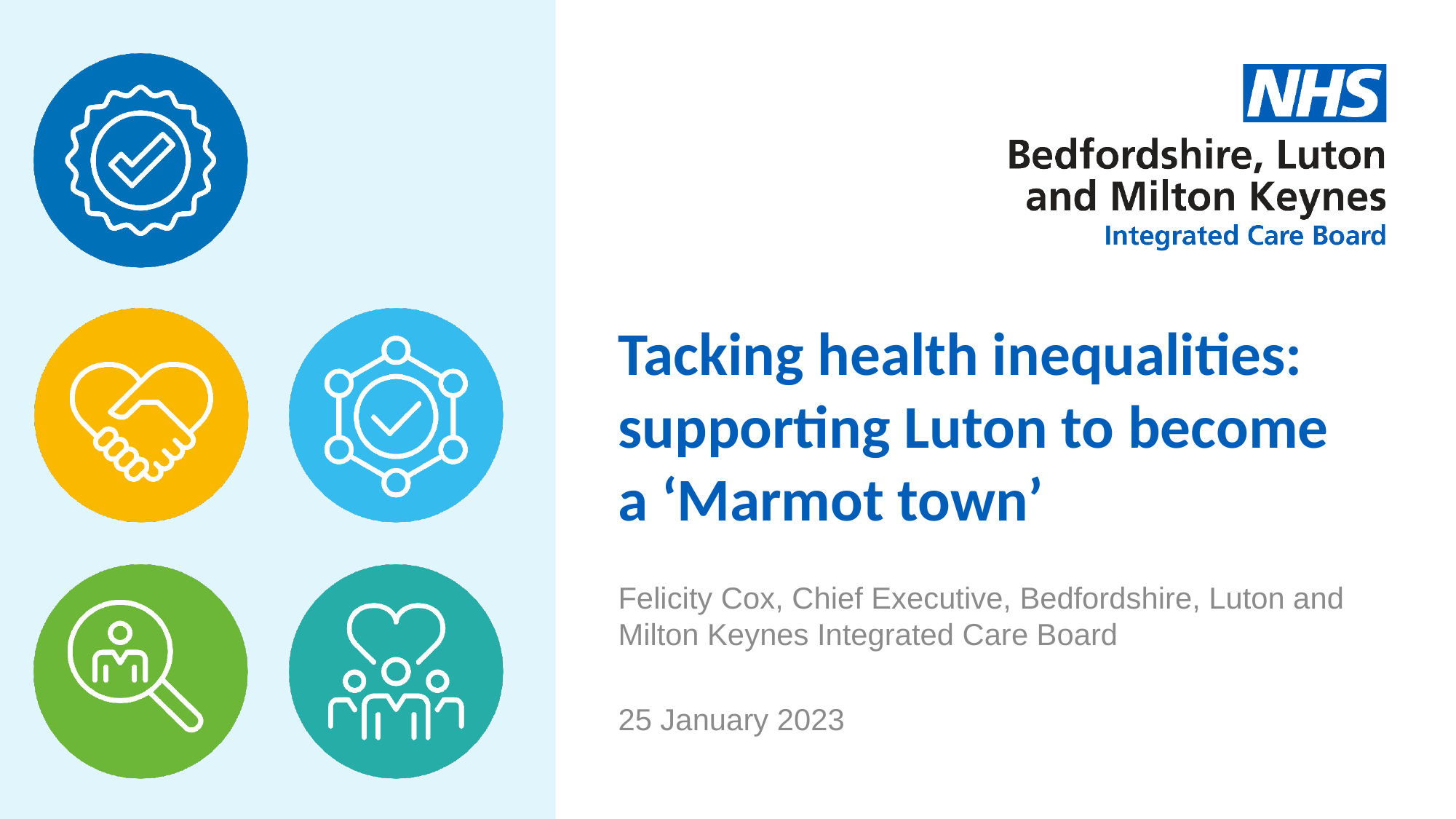

# Tacking health inequalities: supporting Luton to become a ‘Marmot town’
Felicity Cox, Chief Executive, Bedfordshire, Luton and Milton Keynes Integrated Care Board

25 January 2023